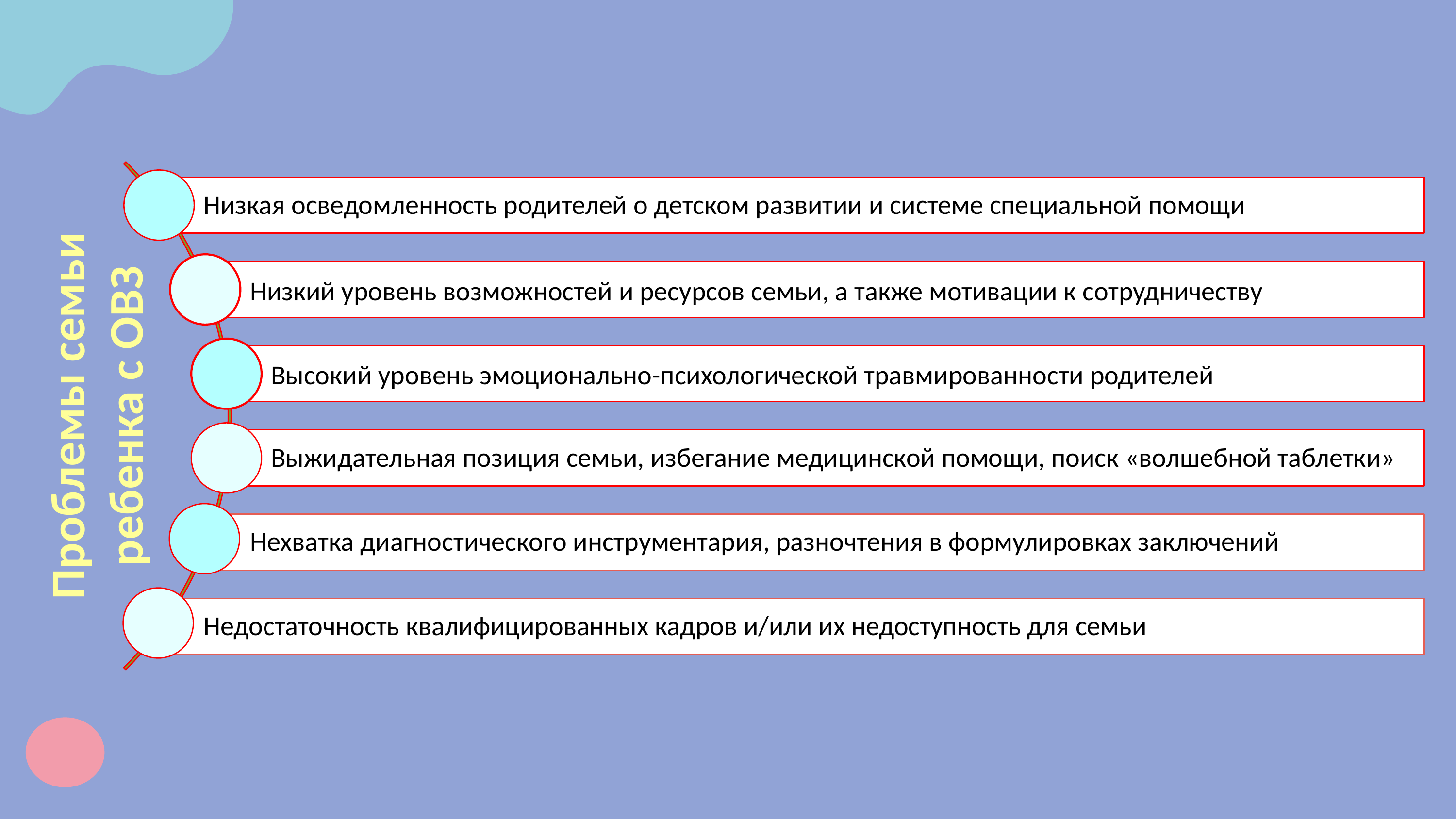

Низкая осведомленность родителей о детском развитии и системе специальной помощи
Низкий уровень возможностей и ресурсов семьи, а также мотивации к сотрудничеству
Высокий уровень эмоционально-психологической травмированности родителей
Выжидательная позиция семьи, избегание медицинской помощи, поиск «волшебной таблетки»
Нехватка диагностического инструментария, разночтения в формулировках заключений
Недостаточность квалифицированных кадров и/или их недоступность для семьи
# Проблемы семьи ребенка с ОВЗ